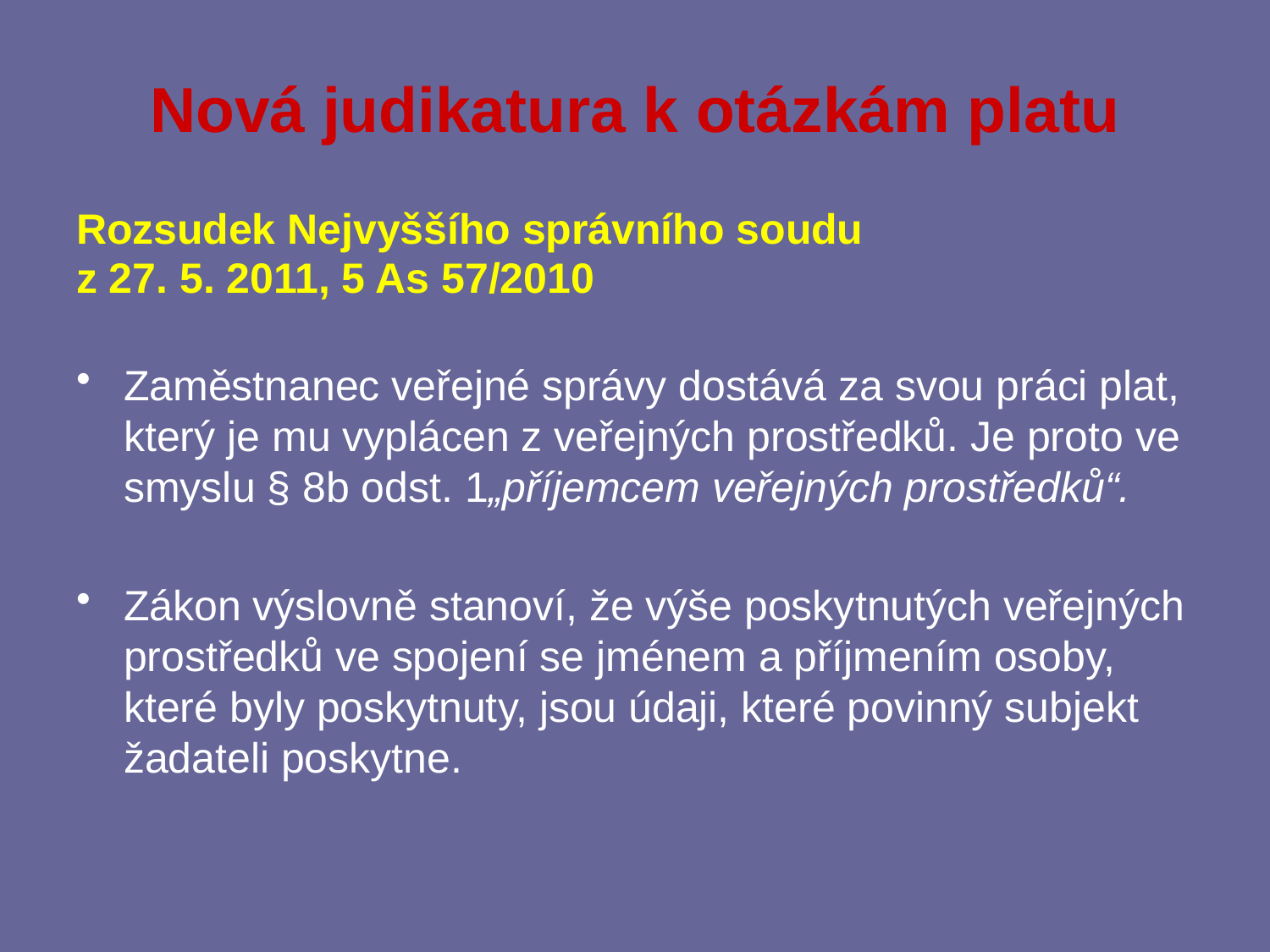

# Nová judikatura k otázkám platu

Rozsudek Nejvyššího správního soudu
z 27. 5. 2011, 5 As 57/2010

Zaměstnanec veřejné správy dostává za svou práci plat, který je mu vyplácen z veřejných prostředků. Je proto ve smyslu § 8b odst. 1„příjemcem veřejných prostředků“.

Zákon výslovně stanoví, že výše poskytnutých veřejných prostředků ve spojení se jménem a příjmením osoby, které byly poskytnuty, jsou údaji, které povinný subjekt žadateli poskytne.